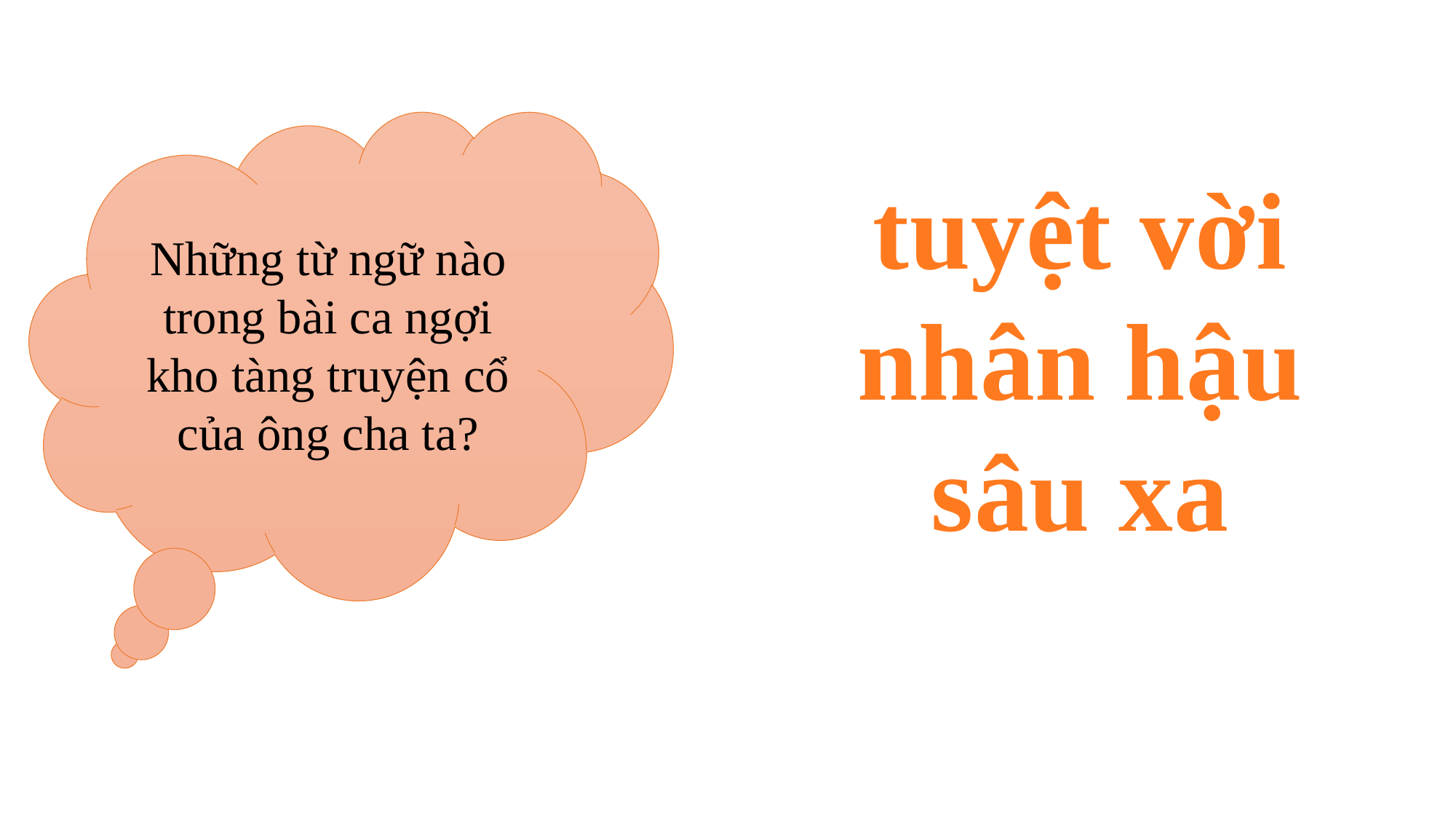

Những từ ngữ nào trong bài ca ngợi kho tàng truyện cổ của ông cha ta?

tuyệt vời
nhân hậu
sâu xa